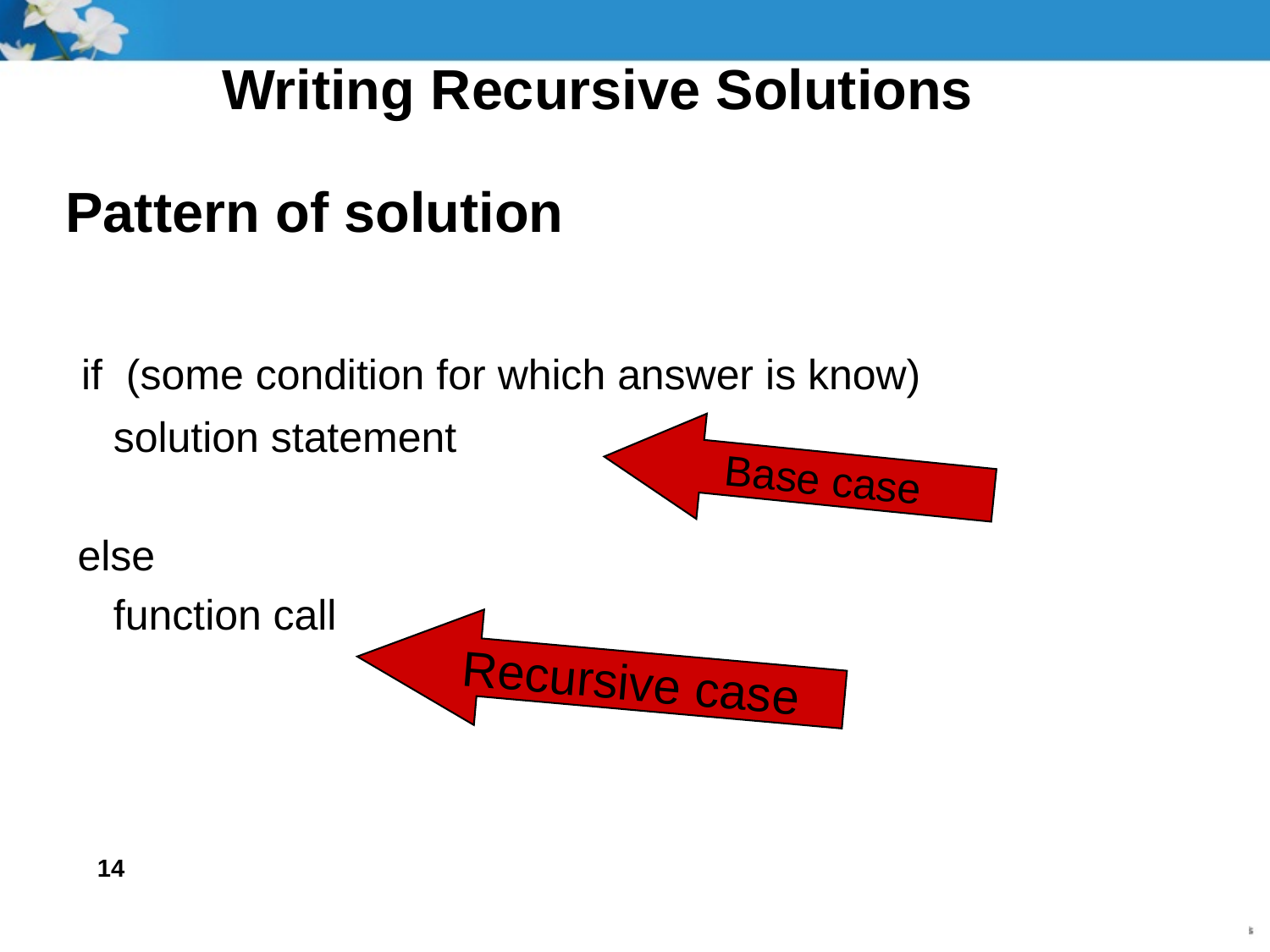

# Writing Recursive Solutions
Pattern of solution

 if  (some condition for which answer is know)
	solution statement

 else
	function call

Base case
Recursive case
14